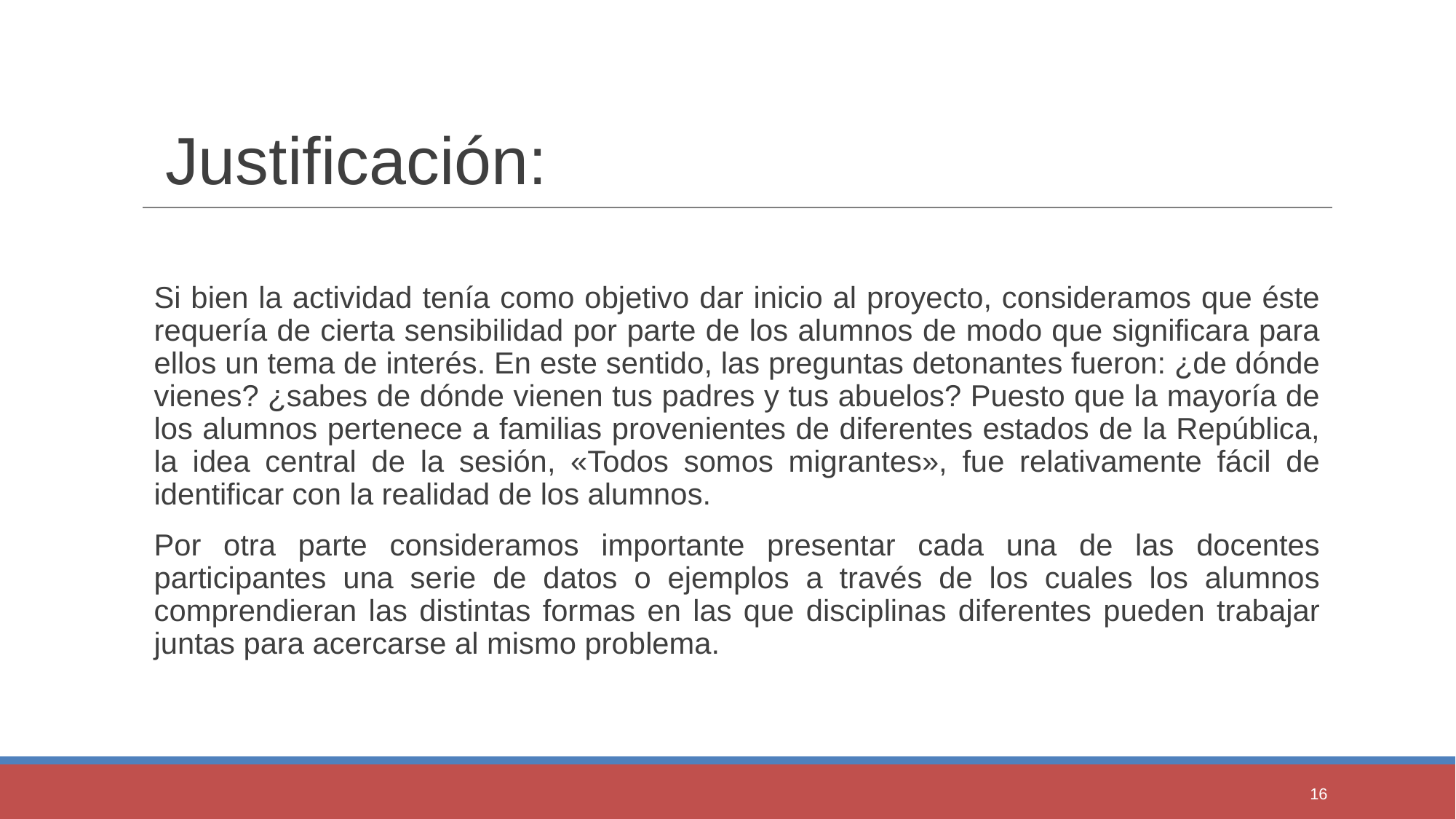

Justificación:

Si bien la actividad tenía como objetivo dar inicio al proyecto, consideramos que éste requería de cierta sensibilidad por parte de los alumnos de modo que significara para ellos un tema de interés. En este sentido, las preguntas detonantes fueron: ¿de dónde vienes? ¿sabes de dónde vienen tus padres y tus abuelos? Puesto que la mayoría de los alumnos pertenece a familias provenientes de diferentes estados de la República, la idea central de la sesión, «Todos somos migrantes», fue relativamente fácil de identificar con la realidad de los alumnos.
Por otra parte consideramos importante presentar cada una de las docentes participantes una serie de datos o ejemplos a través de los cuales los alumnos comprendieran las distintas formas en las que disciplinas diferentes pueden trabajar juntas para acercarse al mismo problema.

16